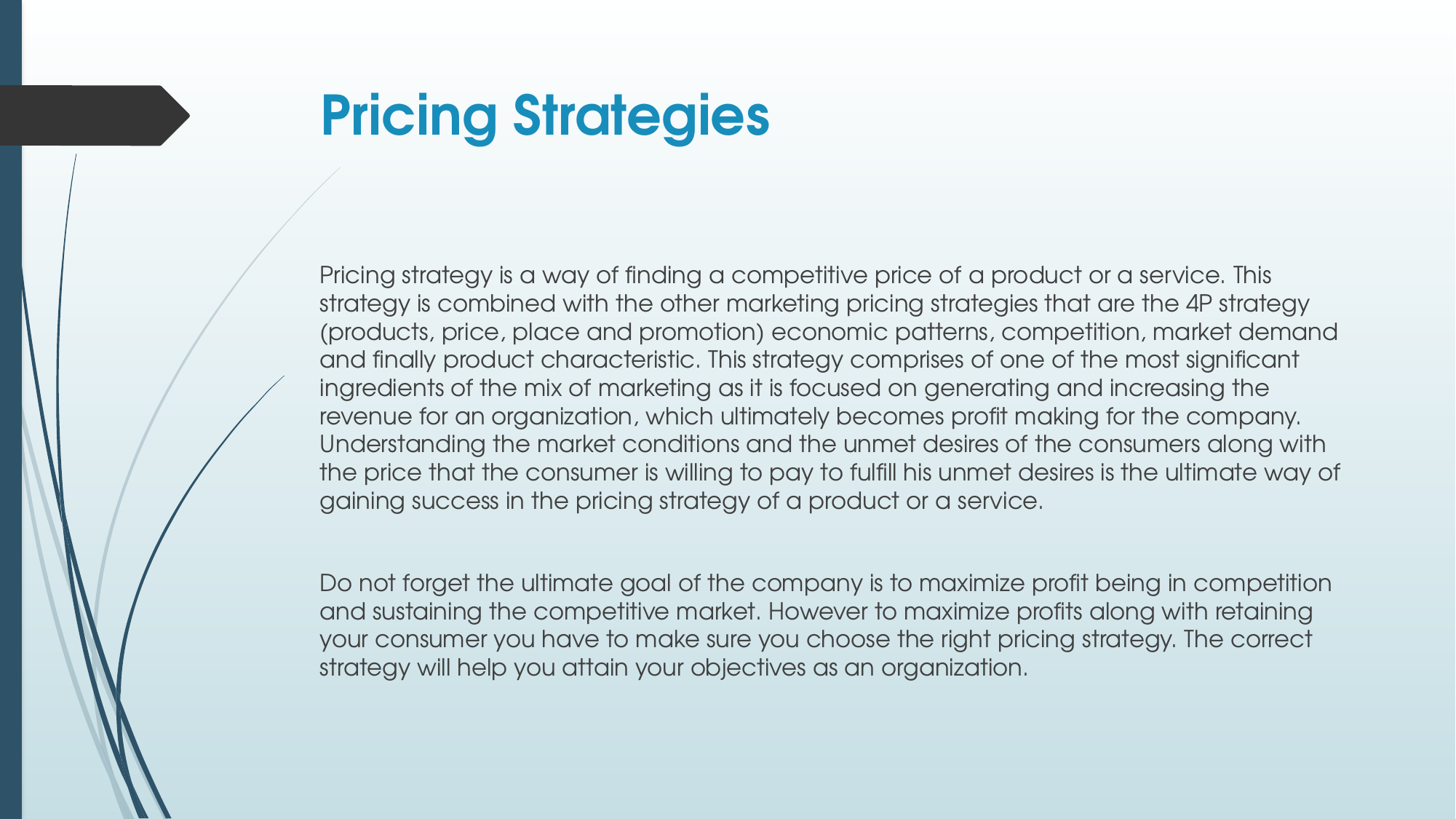

# Pricing Strategies
Pricing strategy is a way of finding a competitive price of a product or a service. This strategy is combined with the other marketing pricing strategies that are the 4P strategy (products, price, place and promotion) economic patterns, competition, market demand and finally product characteristic. This strategy comprises of one of the most significant ingredients of the mix of marketing as it is focused on generating and increasing the revenue for an organization, which ultimately becomes profit making for the company. Understanding the market conditions and the unmet desires of the consumers along with the price that the consumer is willing to pay to fulfill his unmet desires is the ultimate way of gaining success in the pricing strategy of a product or a service.

Do not forget the ultimate goal of the company is to maximize profit being in competition and sustaining the competitive market. However to maximize profits along with retaining your consumer you have to make sure you choose the right pricing strategy. The correct strategy will help you attain your objectives as an organization.